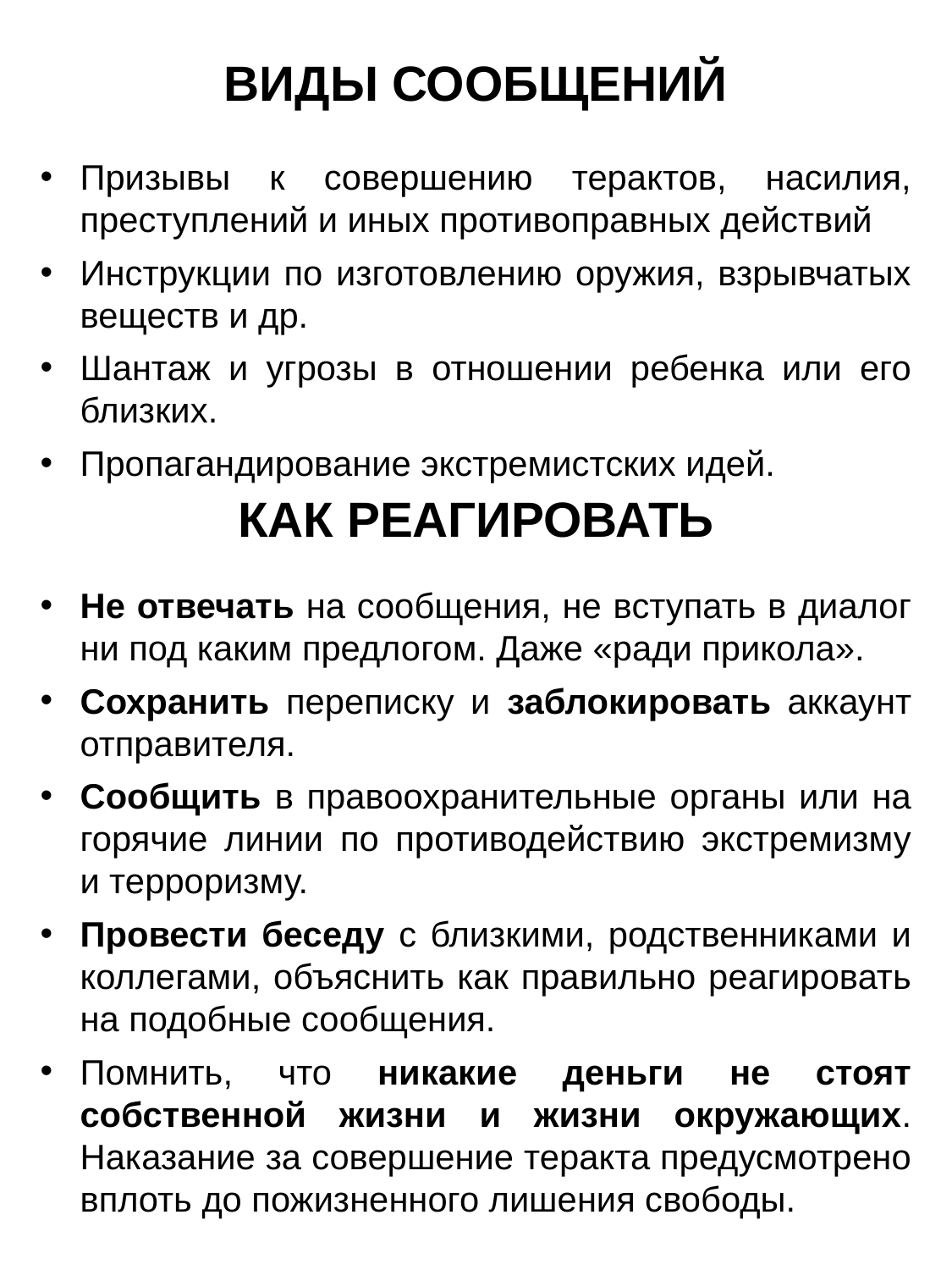

ВИДЫ СООБЩЕНИЙ
Призывы к совершению терактов, насилия, преступлений и иных противоправных действий
Инструкции по изготовлению оружия, взрывчатых веществ и др.
Шантаж и угрозы в отношении ребенка или его близких.
Пропагандирование экстремистских идей.
КАК РЕАГИРОВАТЬ
Не отвечать на сообщения, не вступать в диалог ни под каким предлогом. Даже «ради прикола».
Сохранить переписку и заблокировать аккаунт отправителя.
Сообщить в правоохранительные органы или на горячие линии по противодействию экстремизму и терроризму.
Провести беседу с близкими, родственниками и коллегами, объяснить как правильно реагировать на подобные сообщения.
Помнить, что никакие деньги не стоят собственной жизни и жизни окружающих. Наказание за совершение теракта предусмотрено вплоть до пожизненного лишения свободы.